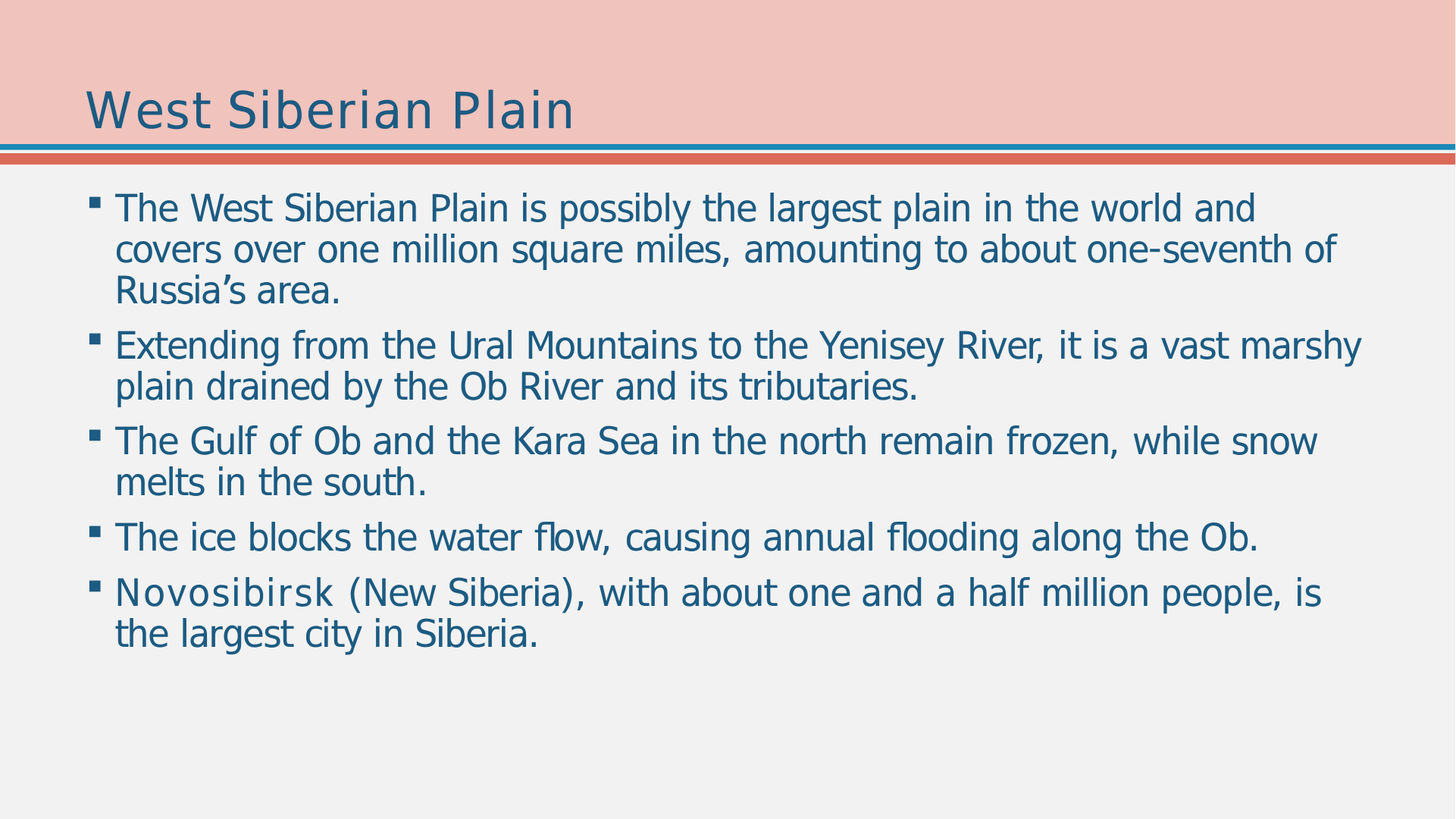

# West Siberian Plain
The West Siberian Plain is possibly the largest plain in the world and covers over one million square miles, amounting to about one-seventh of Russia’s area.
Extending from the Ural Mountains to the Yenisey River, it is a vast marshy plain drained by the Ob River and its tributaries.
The Gulf of Ob and the Kara Sea in the north remain frozen, while snow melts in the south.
The ice blocks the water flow, causing annual flooding along the Ob.
Novosibirsk (New Siberia), with about one and a half million people, is the largest city in Siberia.